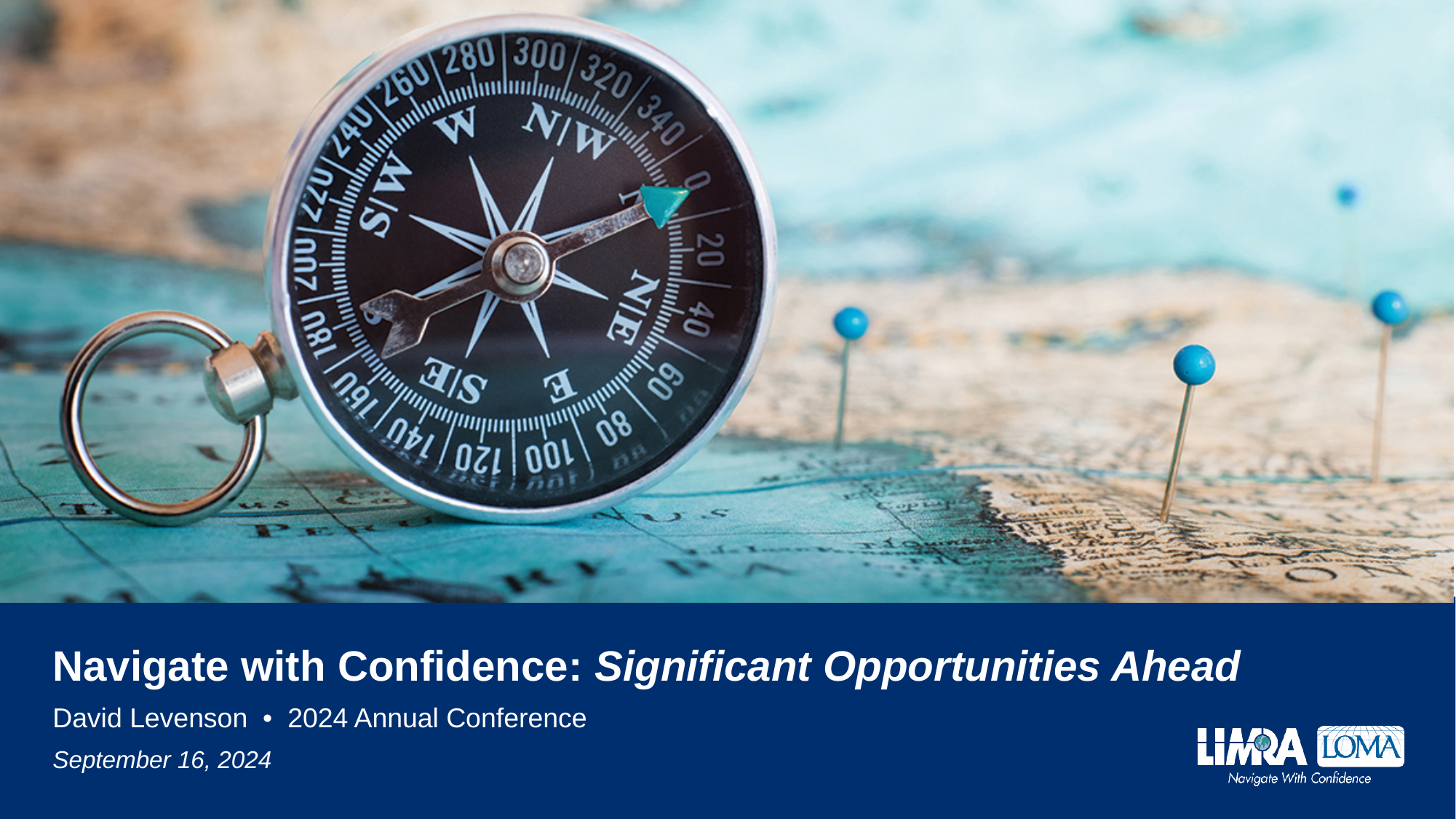

# Navigate with Confidence: Significant Opportunities Ahead
David Levenson  •  2024 Annual Conference
September 16, 2024